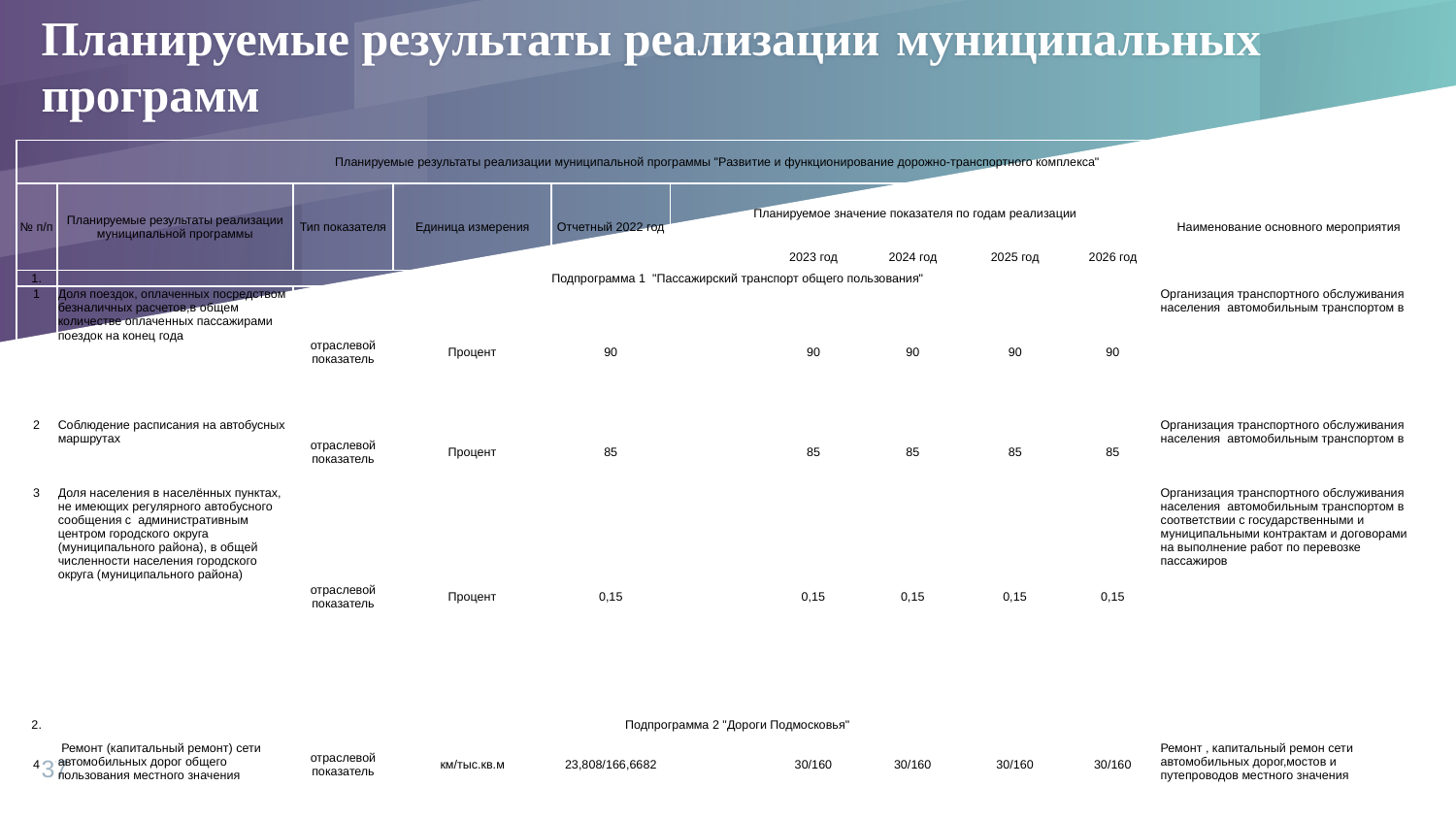

# Планируемые результаты реализации муниципальных программ
| Планируемые результаты реализации муниципальной программы "Развитие и функционирование дорожно-транспортного комплекса" |  |  |  |  |  |  |  |  |  |  |
| --- | --- | --- | --- | --- | --- | --- | --- | --- | --- | --- |
| № п/п | Планируемые результаты реализации муниципальной программы | Тип показателя | Единица измерения | Отчетный 2022 год | Планируемое значение показателя по годам реализации |  |  |  |  | Наименование основного мероприятия |
|  |  |  |  |  |  | 2023 год | 2024 год | 2025 год | 2026 год |  |
| 1. | Подпрограмма 1 "Пассажирский транспорт общего пользования" |  |  |  |  |  |  |  |  |  |
| 1 | Доля поездок, оплаченных посредством безналичных расчетов,в общем количестве оплаченных пассажирами поездок на конец года | отраслевой показатель | Процент | 90 |  | 90 | 90 | 90 | 90 | Организация транспортного обслуживания населения автомобильным транспортом в |
| 2 | Соблюдение расписания на автобусных маршрутах | отраслевой показатель | Процент | 85 |  | 85 | 85 | 85 | 85 | Организация транспортного обслуживания населения автомобильным транспортом в |
| 3 | Доля населения в населённых пунктах, не имеющих регулярного автобусного сообщения с административным центром городского округа (муниципального района), в общей численности населения городского округа (муниципального района) | отраслевой показатель | Процент | 0,15 |  | 0,15 | 0,15 | 0,15 | 0,15 | Организация транспортного обслуживания населения автомобильным транспортом в соответствии с государственными и муниципальными контрактам и договорами на выполнение работ по перевозке пассажиров |
| 2. | Подпрограмма 2 "Дороги Подмосковья" |  |  |  |  |  |  |  |  |  |
| 4 | Ремонт (капитальный ремонт) сети автомобильных дорог общего пользования местного значения | отраслевой показатель | км/тыс.кв.м | 23,808/166,6682 |  | 30/160 | 30/160 | 30/160 | 30/160 | Ремонт , капитальный ремон сети автомобильных дорог,мостов и путепроводов местного значения |
37